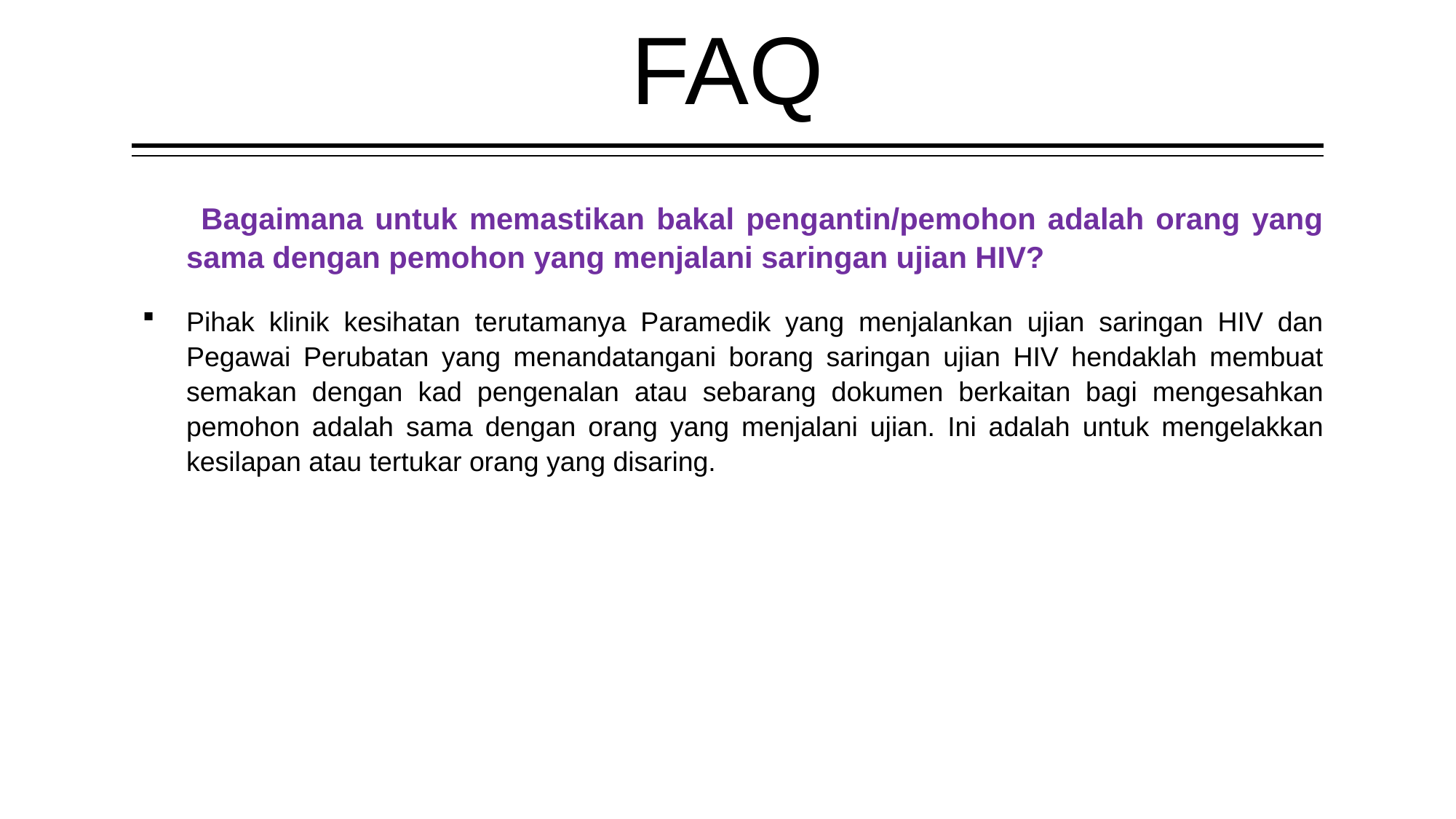

# FAQ
     Bagaimana untuk memastikan bakal pengantin/pemohon adalah orang yang sama dengan pemohon yang menjalani saringan ujian HIV?
Pihak klinik kesihatan terutamanya Paramedik yang menjalankan ujian saringan HIV dan Pegawai Perubatan yang menandatangani borang saringan ujian HIV hendaklah membuat semakan dengan kad pengenalan atau sebarang dokumen berkaitan bagi mengesahkan pemohon adalah sama dengan orang yang menjalani ujian. Ini adalah untuk mengelakkan kesilapan atau tertukar orang yang disaring.